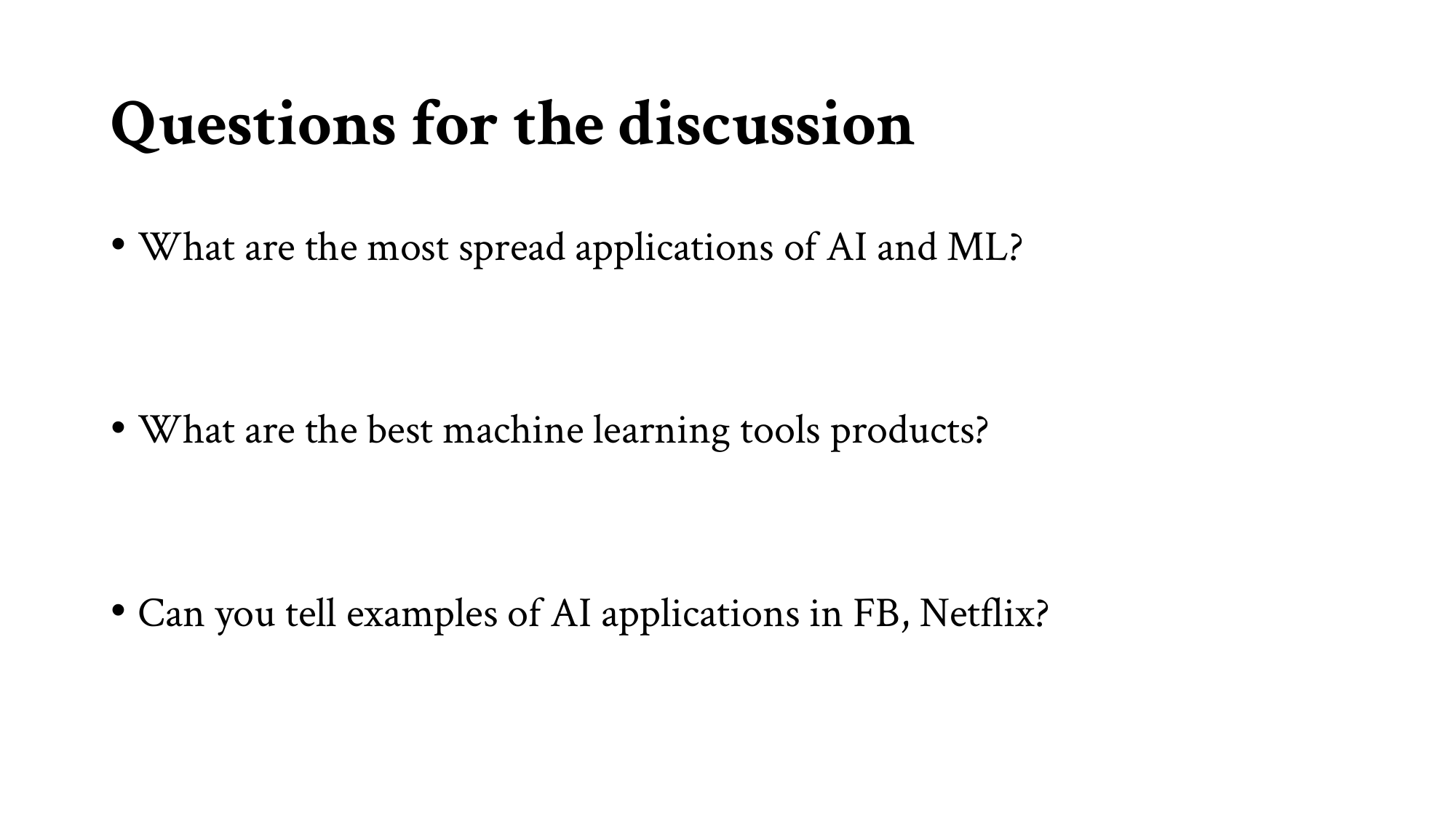

# Questions for the discussion
What are the most spread applications of AI and ML?

What are the best machine learning tools products?

Can you tell examples of AI applications in FB, Netflix?